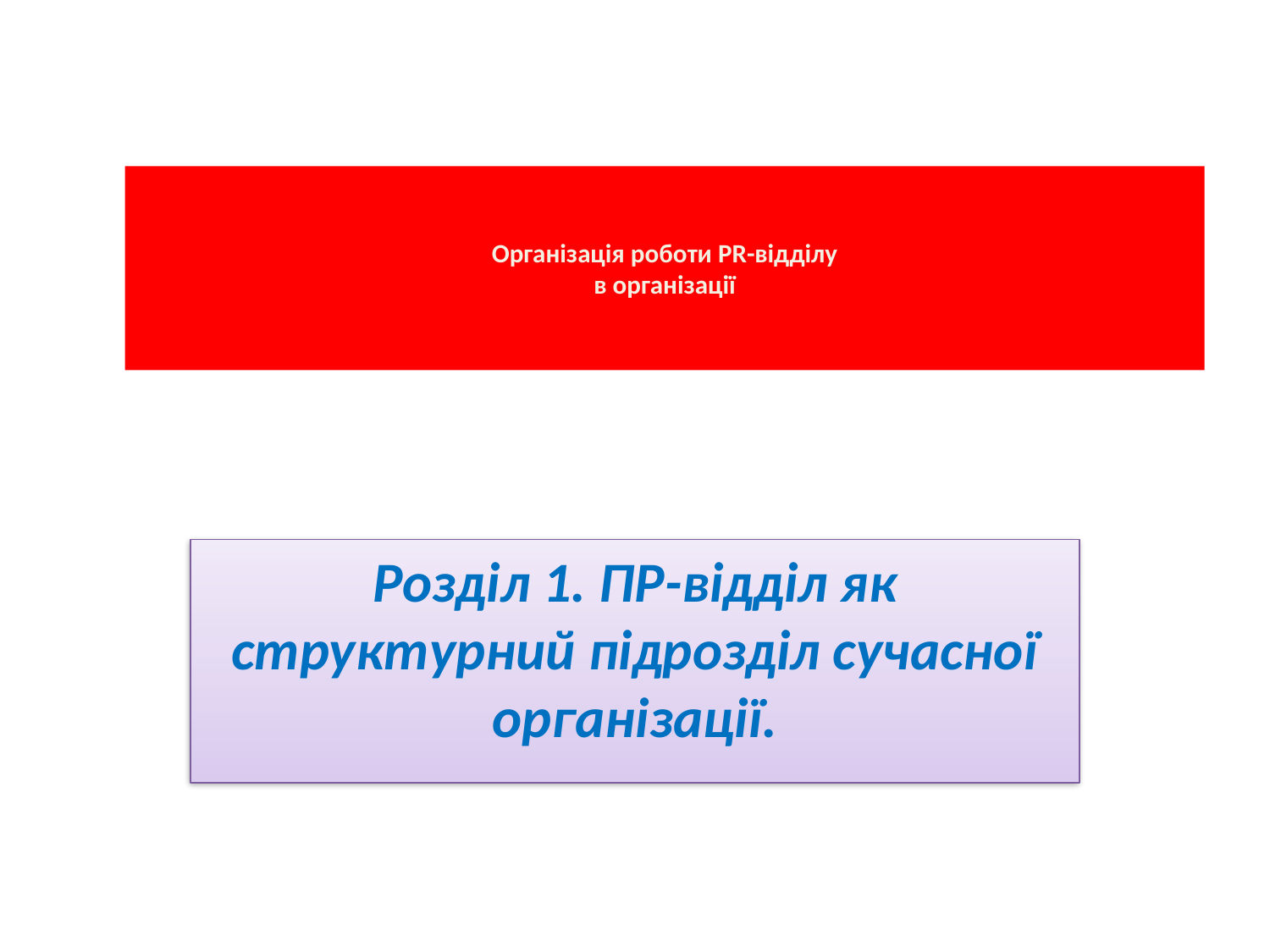

# Організація роботи PR-відділу в організації
Розділ 1. ПР-відділ як структурний підрозділ сучасної організації.